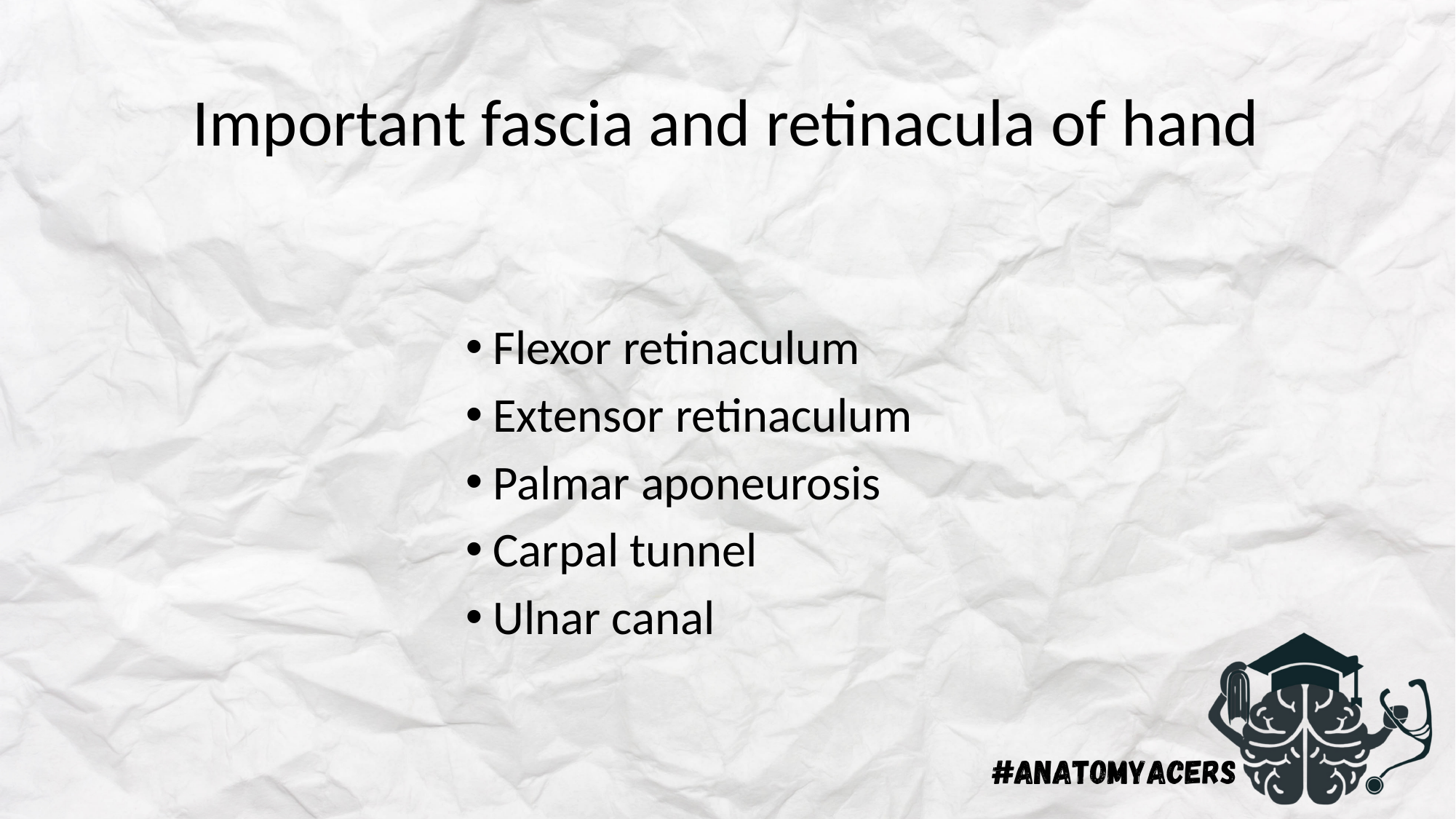

# Important fascia and retinacula of hand
Flexor retinaculum
Extensor retinaculum
Palmar aponeurosis
Carpal tunnel
Ulnar canal